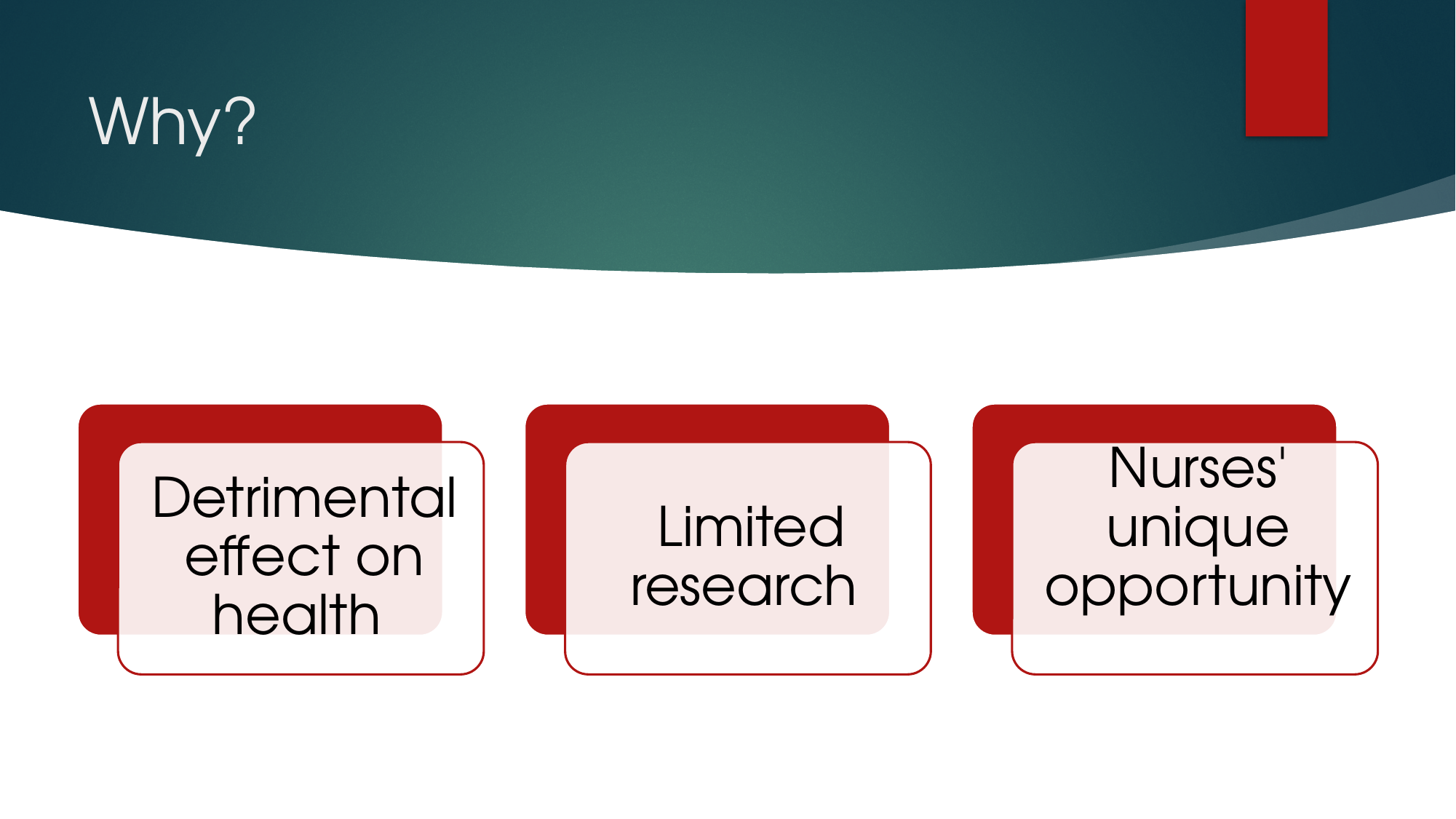

3
# Why?

Detrimental effect on health
Limited research
Nurses' unique opportunity